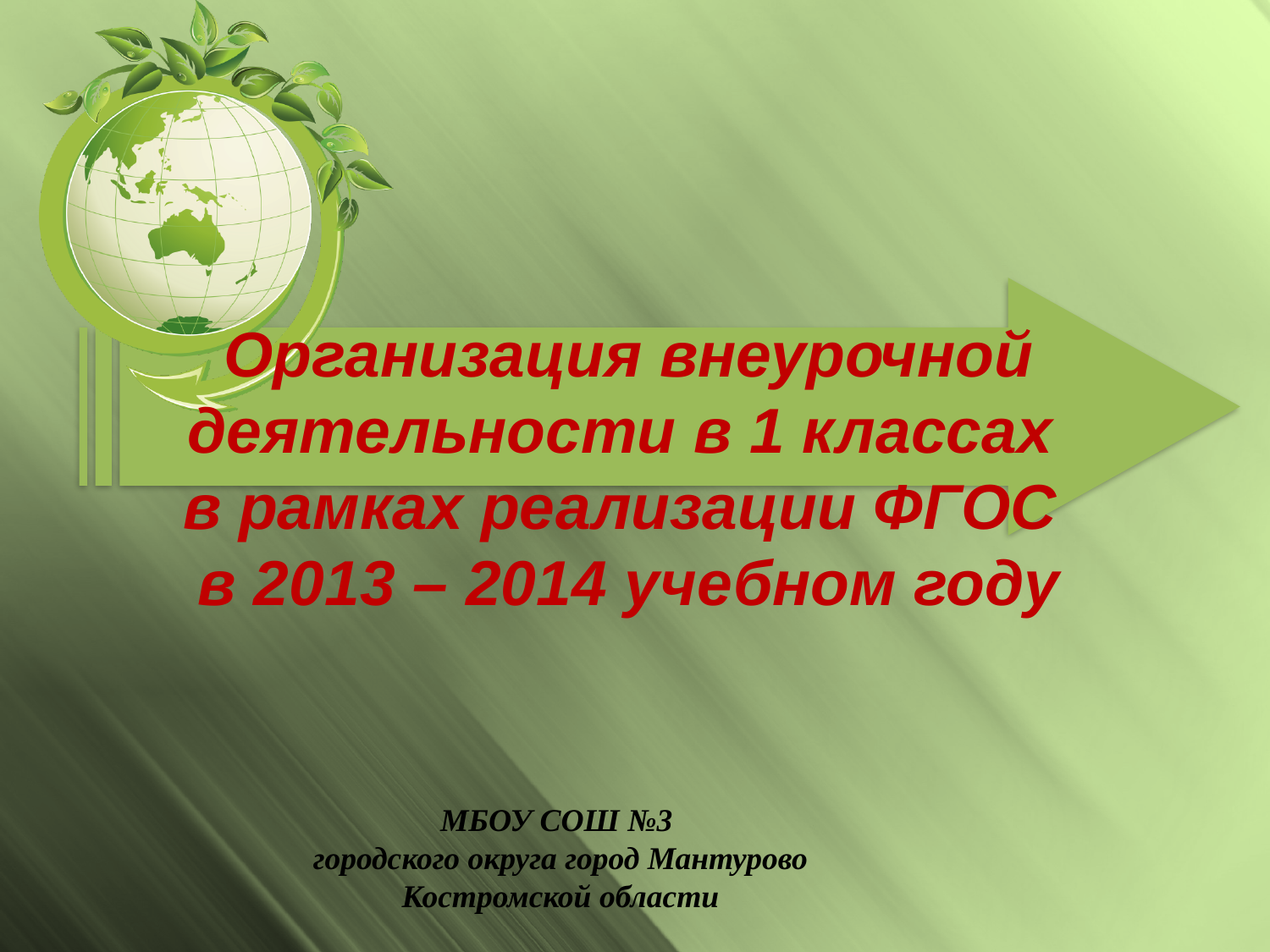

# Организация внеурочной деятельности в 1 классах в рамках реализации ФГОС в 2013 – 2014 учебном году
МБОУ СОШ №3
городского округа город Мантурово Костромской области